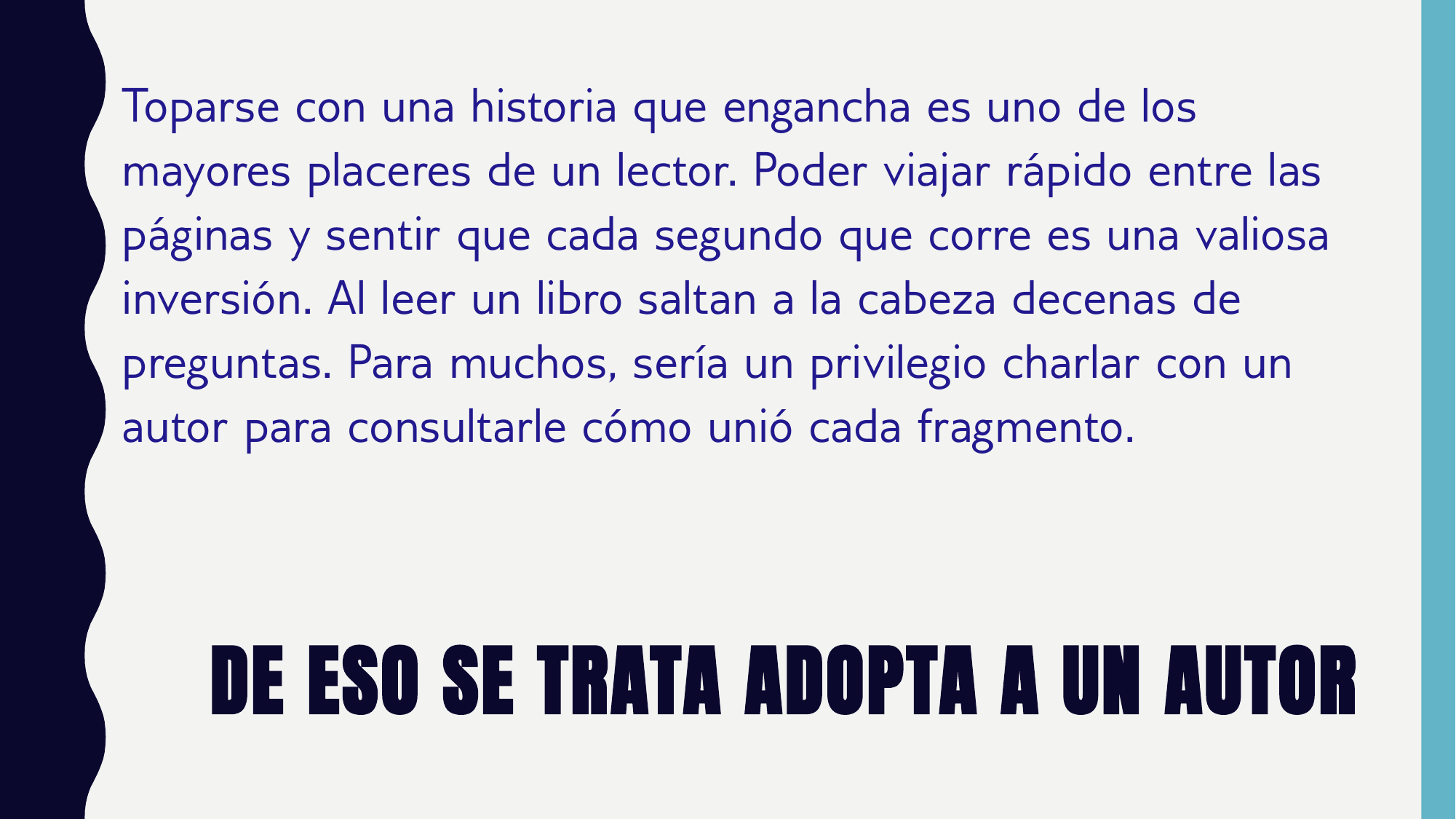

Toparse con una historia que engancha es uno de los mayores placeres de un lector. Poder viajar rápido entre las páginas y sentir que cada segundo que corre es una valiosa inversión. Al leer un libro saltan a la cabeza decenas de preguntas. Para muchos, sería un privilegio charlar con un autor para consultarle cómo unió cada fragmento.
# De eso se trata adopta a un autor